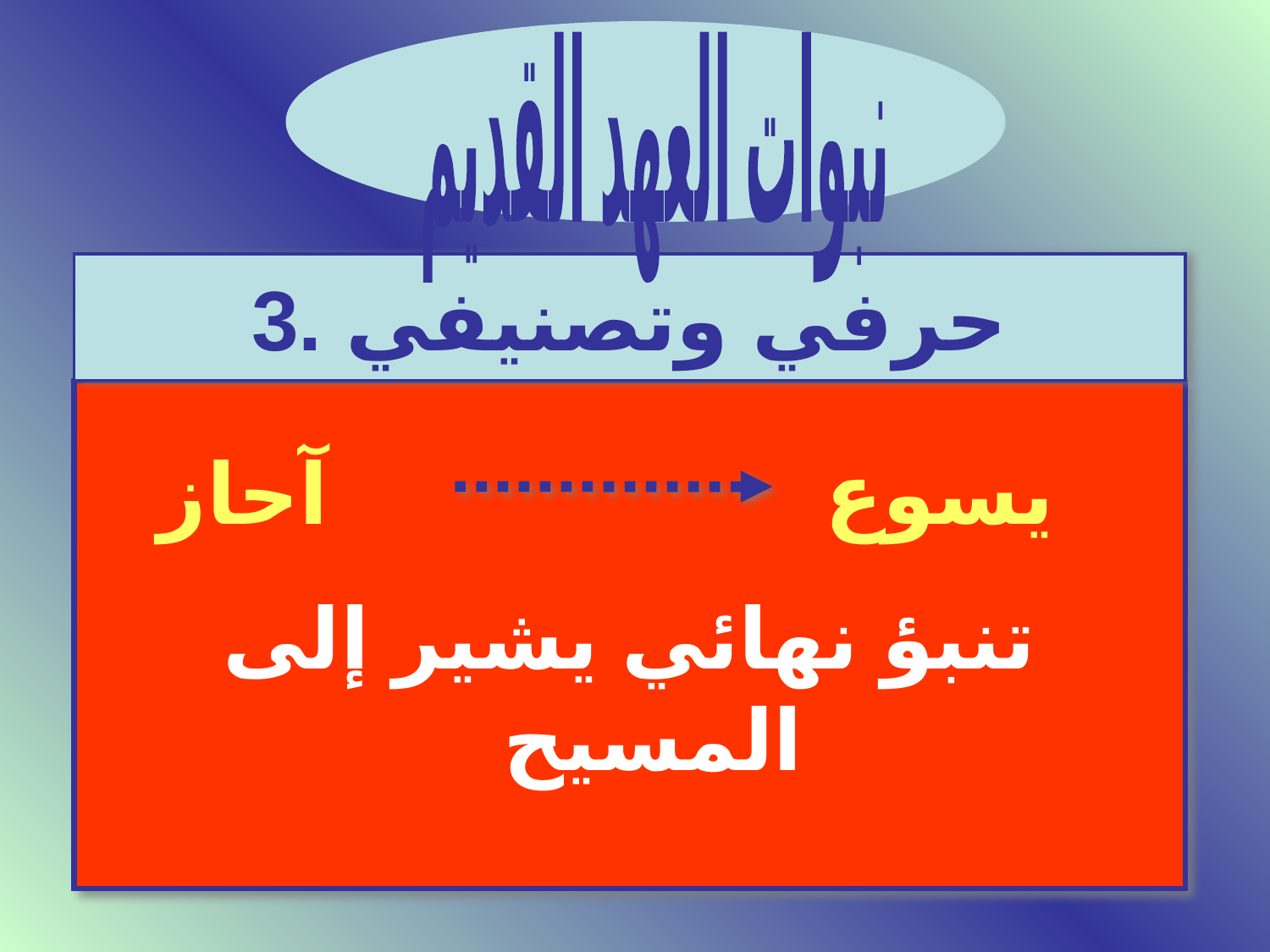

نبوات العهد القديم
3. حرفي وتصنيفي

تنبؤ نهائي يشير إلى المسيح

آحاز
يسوع